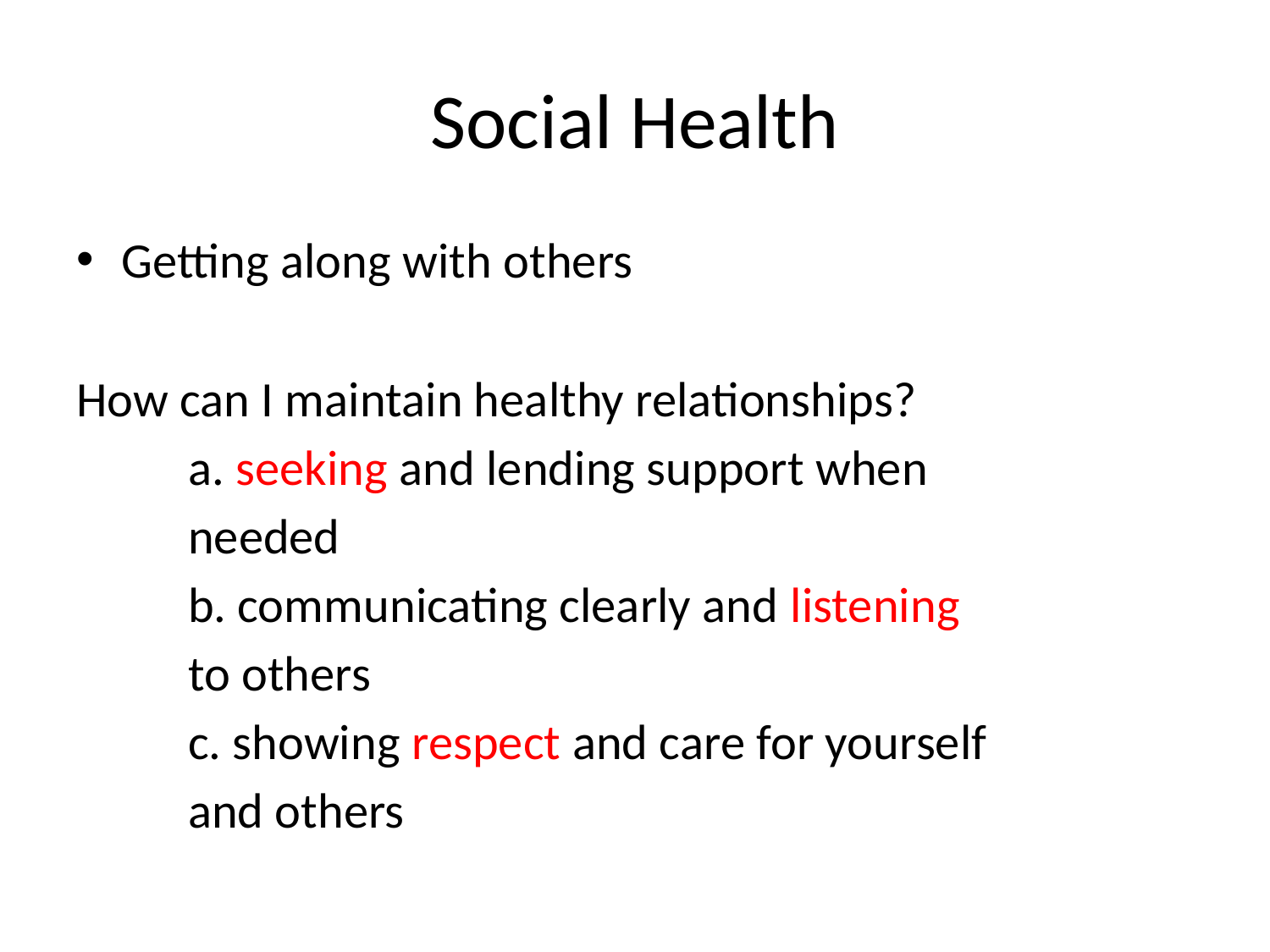

# Social Health
Getting along with others

How can I maintain healthy relationships?
	a. seeking and lending support when
	needed
	b. communicating clearly and listening
	to others
	c. showing respect and care for yourself
	and others